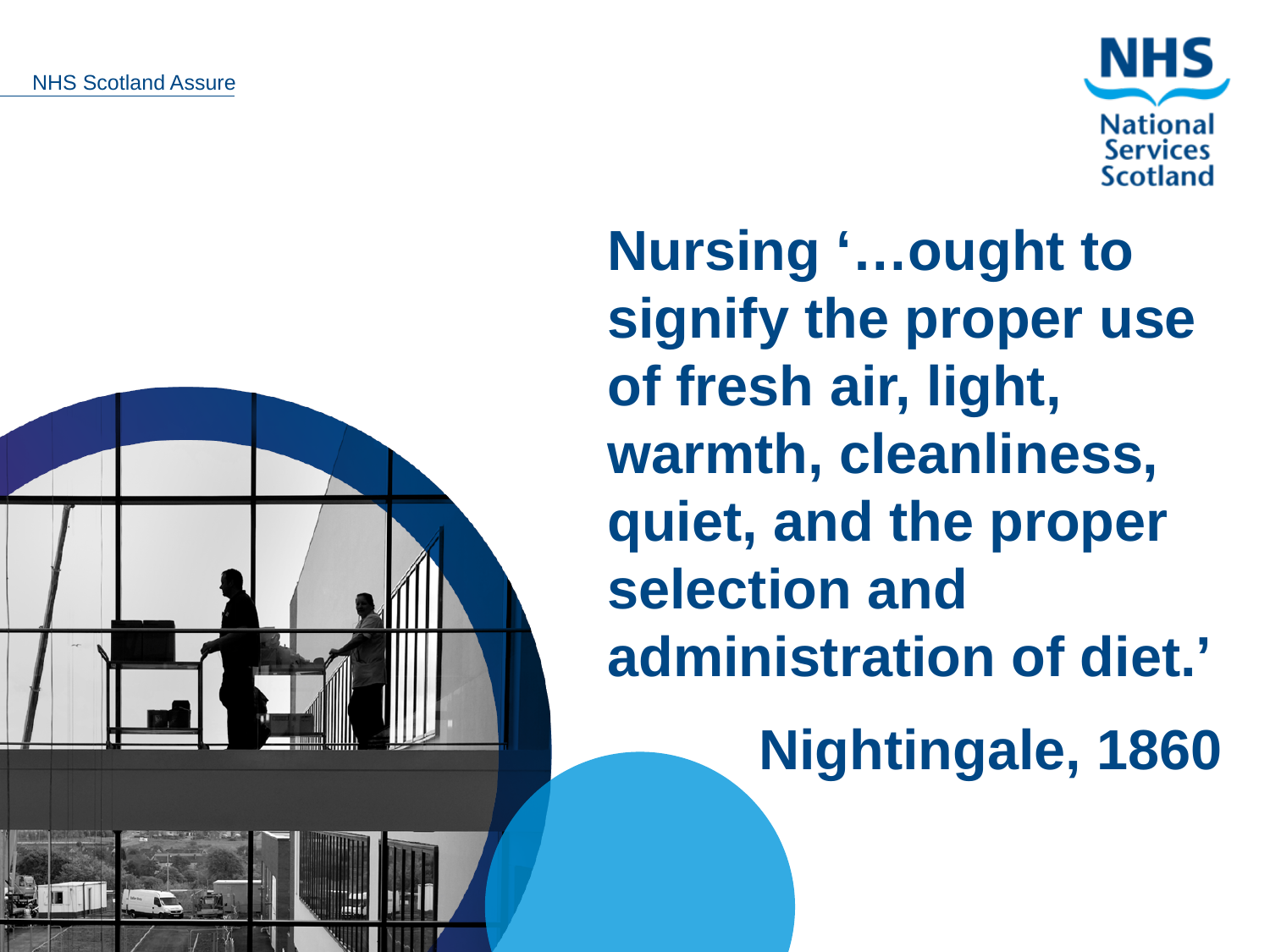

Nursing ‘…ought to signify the proper use of fresh air, light, warmth, cleanliness, quiet, and the proper selection and administration of diet.’

Nightingale, 1860